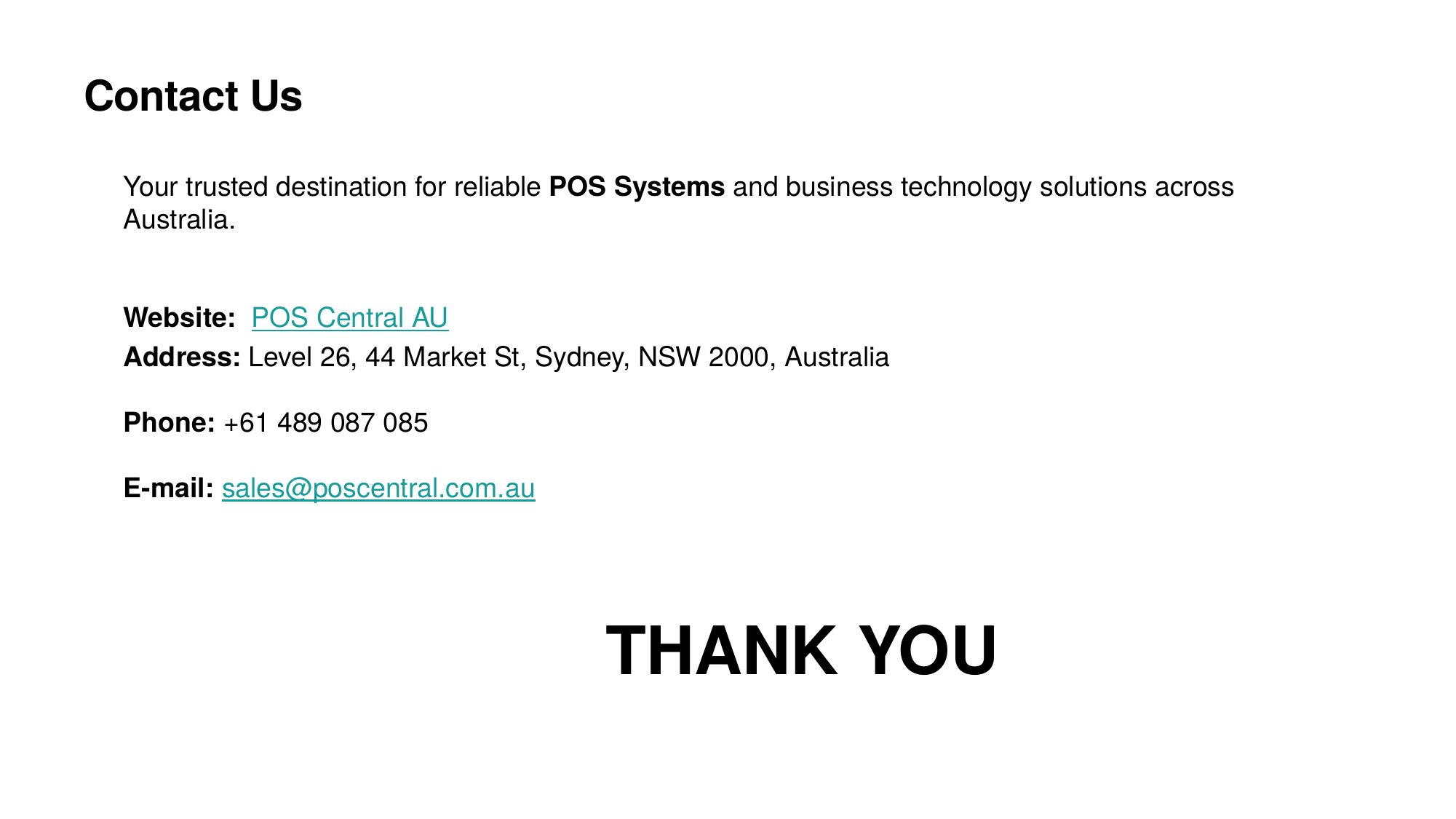

# Contact Us
Your trusted destination for reliable POS Systems and business technology solutions across Australia.

Website:  POS Central AU
Address: Level 26, 44 Market St, Sydney, NSW 2000, Australia

Phone: +61 489 087 085
E-mail: sales@poscentral.com.au

                          THANK YOU